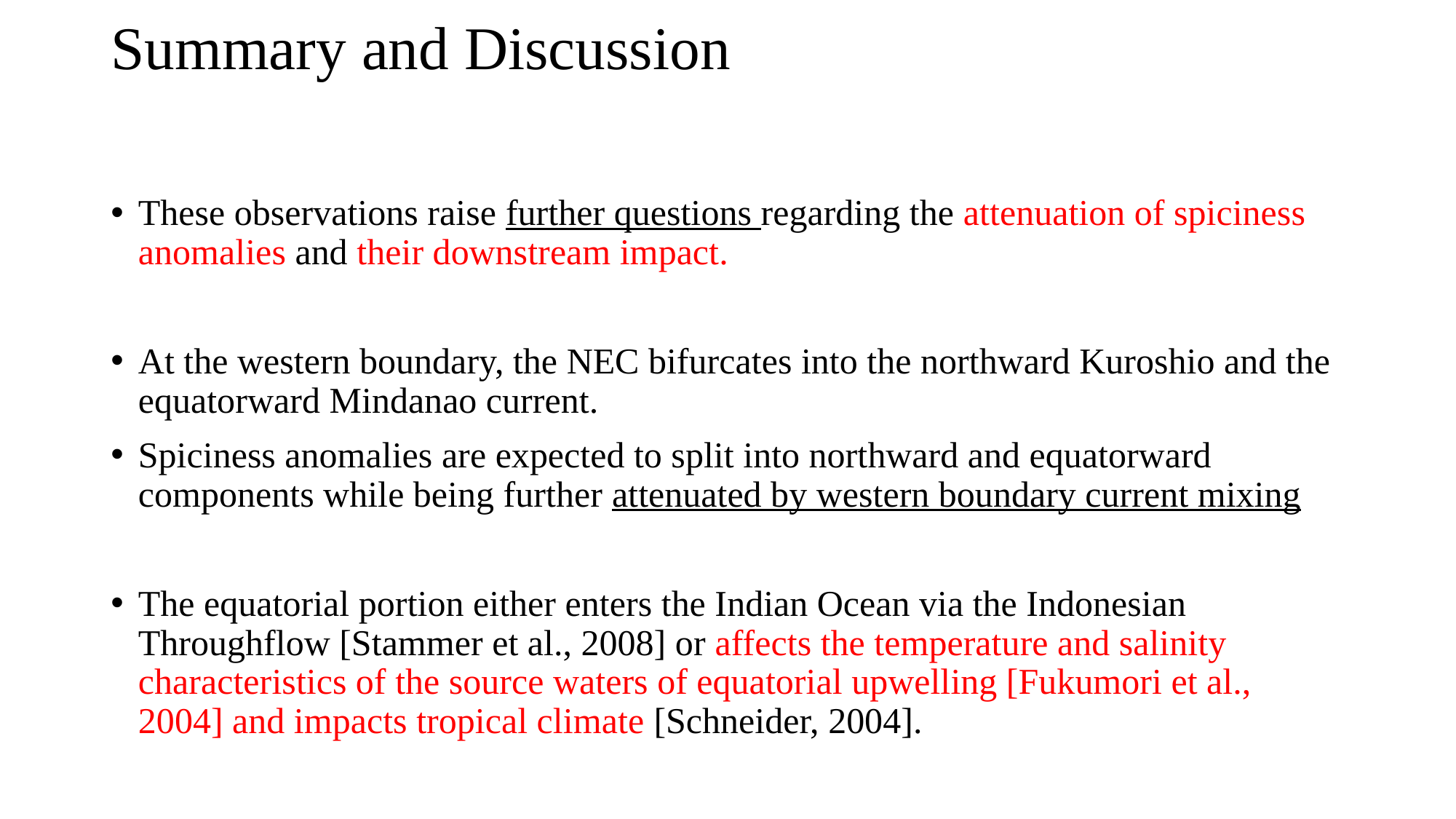

# Summary and Discussion
These observations raise further questions regarding the attenuation of spiciness anomalies and their downstream impact.

At the western boundary, the NEC bifurcates into the northward Kuroshio and the equatorward Mindanao current.
Spiciness anomalies are expected to split into northward and equatorward components while being further attenuated by western boundary current mixing

The equatorial portion either enters the Indian Ocean via the Indonesian Throughflow [Stammer et al., 2008] or affects the temperature and salinity characteristics of the source waters of equatorial upwelling [Fukumori et al., 2004] and impacts tropical climate [Schneider, 2004].